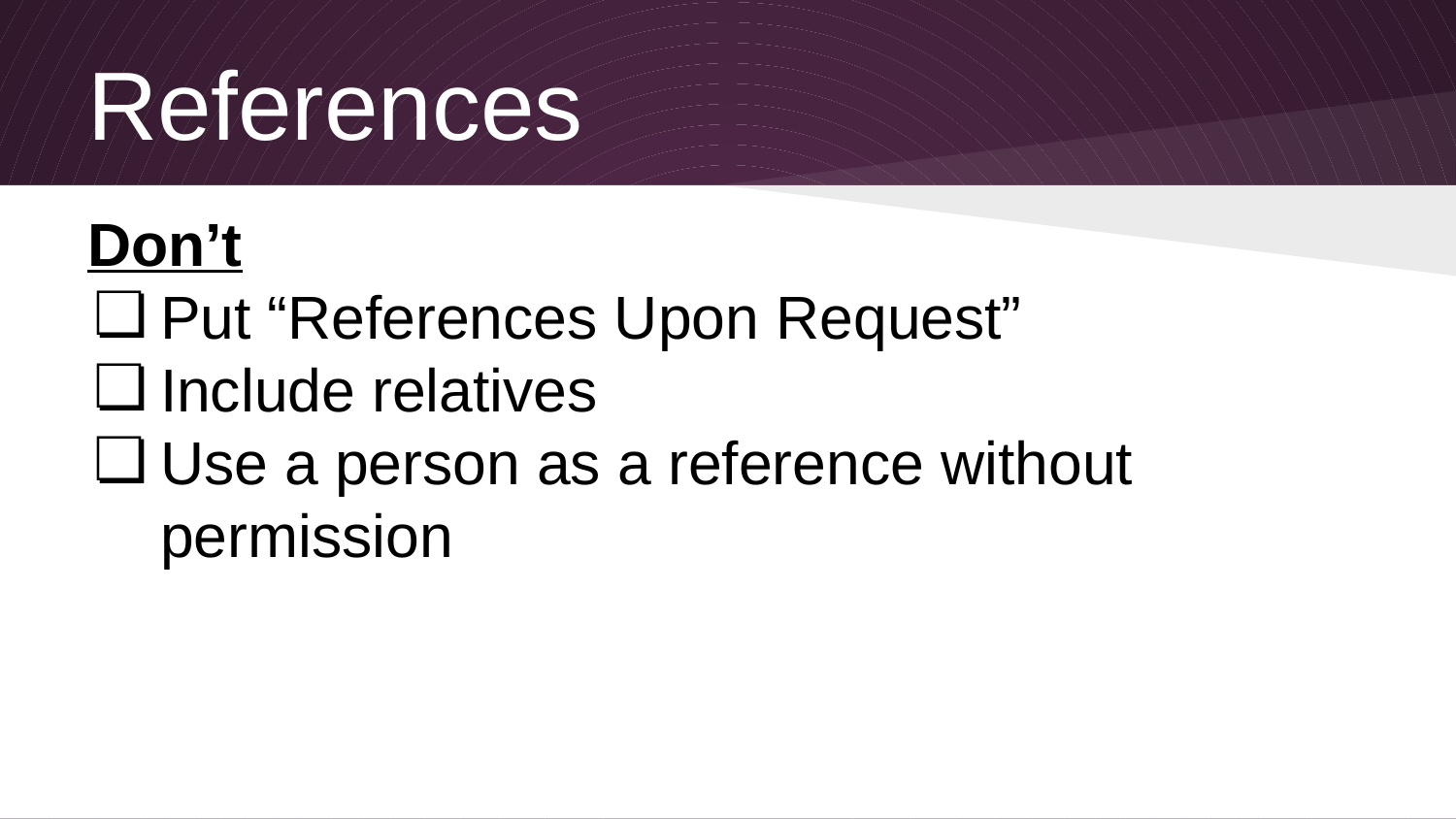

# References
Don’t
Put “References Upon Request”
Include relatives
Use a person as a reference without permission